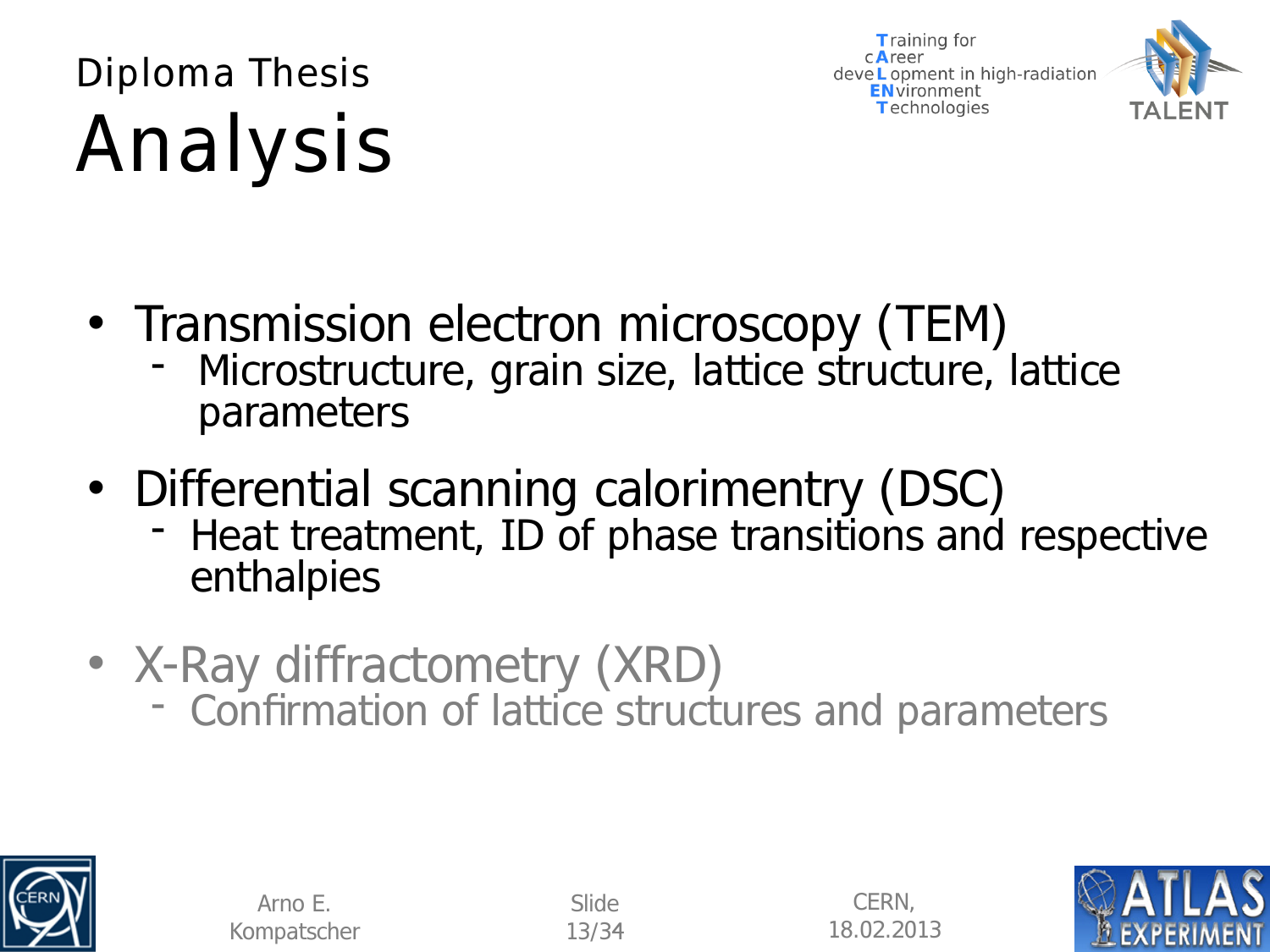

# Diploma Thesis Analysis
Transmission electron microscopy (TEM)
Microstructure, grain size, lattice structure, lattice parameters

Differential scanning calorimentry (DSC)
Heat treatment, ID of phase transitions and respective enthalpies

X-Ray diffractometry (XRD)
Confirmation of lattice structures and parameters
Slide
13/34